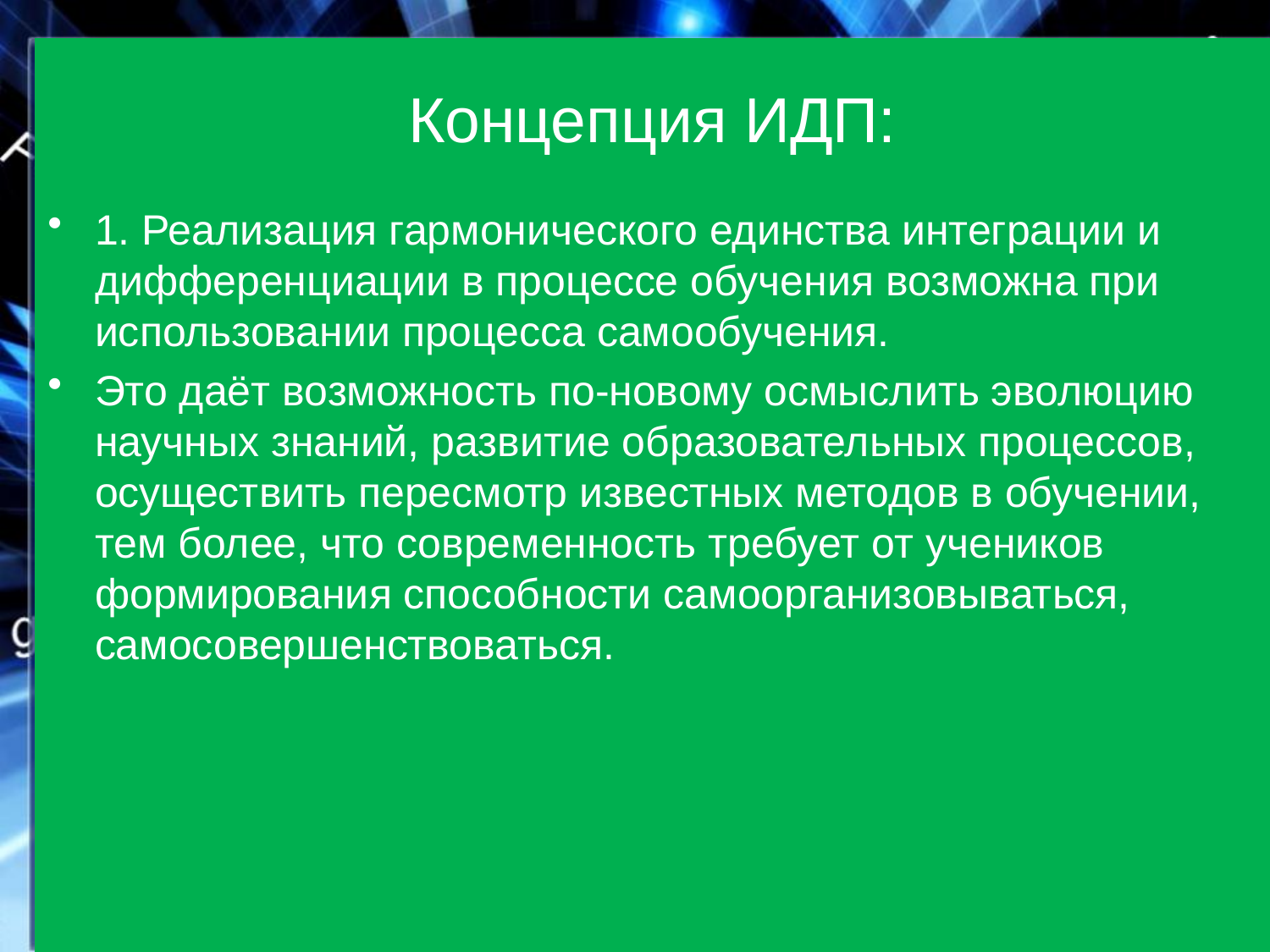

# Концепция ИДП:
1. Реализация гармонического единства интеграции и дифференциации в процессе обучения возможна при использовании процесса самообучения.
Это даёт возможность по-новому осмыслить эволюцию научных знаний, развитие образовательных процессов, осуществить пересмотр известных методов в обучении, тем более, что современность требует от учеников формирования способности самоорганизовываться, самосовершенствоваться.